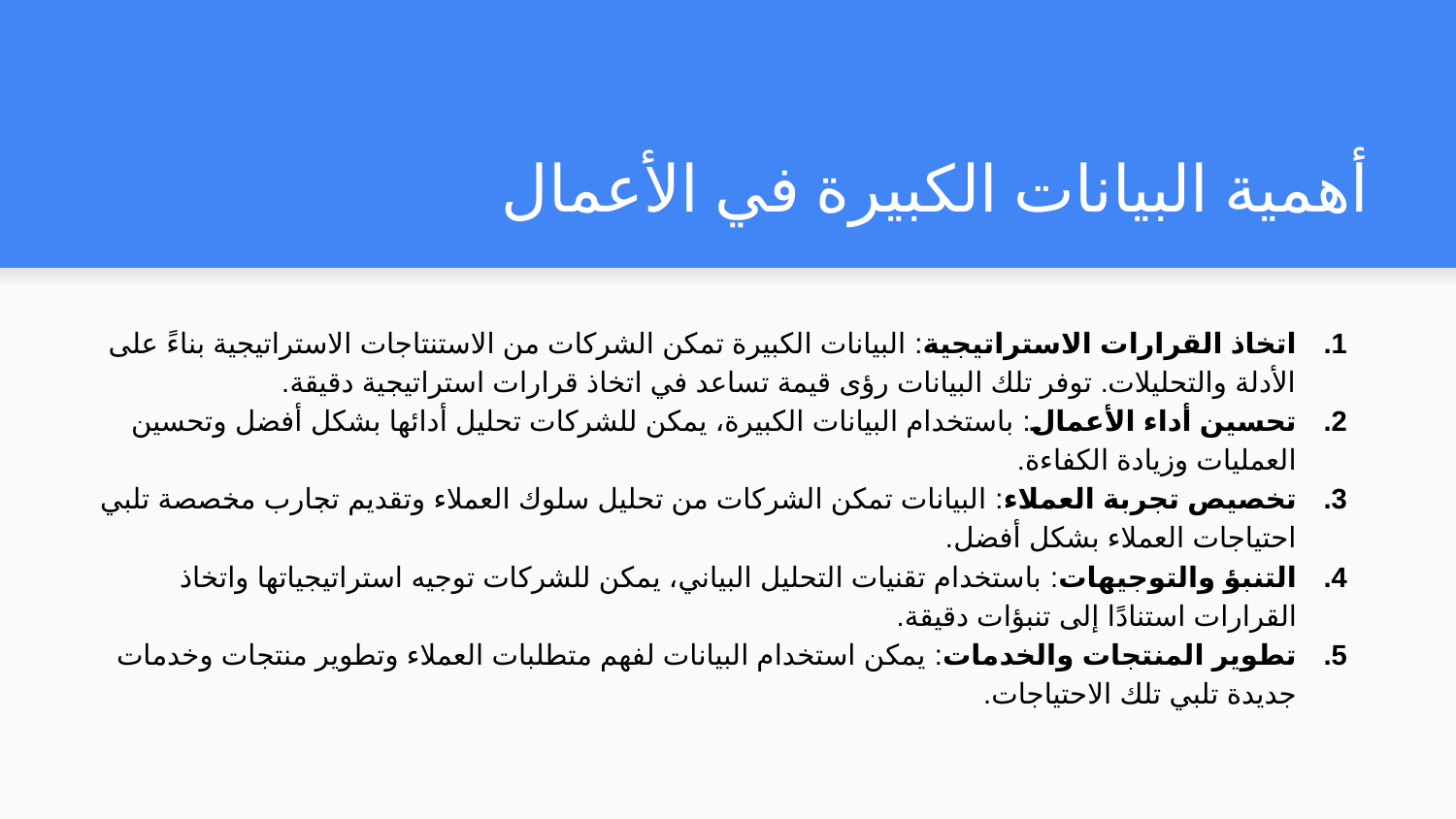

# أهمية البيانات الكبيرة في الأعمال
اتخاذ القرارات الاستراتيجية: البيانات الكبيرة تمكن الشركات من الاستنتاجات الاستراتيجية بناءً على الأدلة والتحليلات. توفر تلك البيانات رؤى قيمة تساعد في اتخاذ قرارات استراتيجية دقيقة.
تحسين أداء الأعمال: باستخدام البيانات الكبيرة، يمكن للشركات تحليل أدائها بشكل أفضل وتحسين العمليات وزيادة الكفاءة.
تخصيص تجربة العملاء: البيانات تمكن الشركات من تحليل سلوك العملاء وتقديم تجارب مخصصة تلبي احتياجات العملاء بشكل أفضل.
التنبؤ والتوجيهات: باستخدام تقنيات التحليل البياني، يمكن للشركات توجيه استراتيجياتها واتخاذ القرارات استنادًا إلى تنبؤات دقيقة.
تطوير المنتجات والخدمات: يمكن استخدام البيانات لفهم متطلبات العملاء وتطوير منتجات وخدمات جديدة تلبي تلك الاحتياجات.